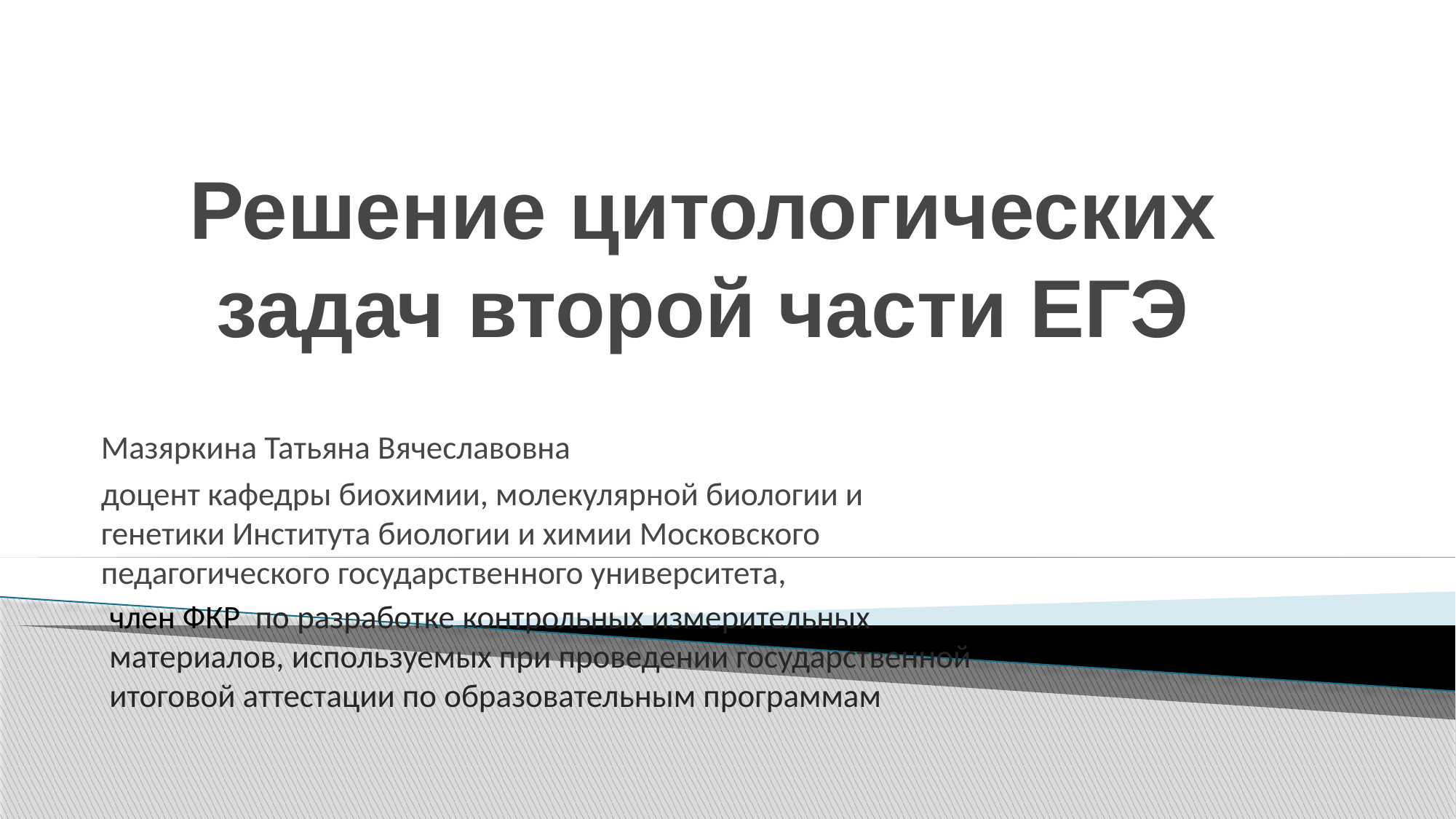

# Решение цитологических задач второй части ЕГЭ
Мазяркина Татьяна Вячеславовна
доцент кафедры биохимии, молекулярной биологии и генетики Института биологии и химии Московского педагогического государственного университета,
член ФКР  по разработке контрольных измерительных материалов, используемых при проведении государственной итоговой аттестации по образовательным программам